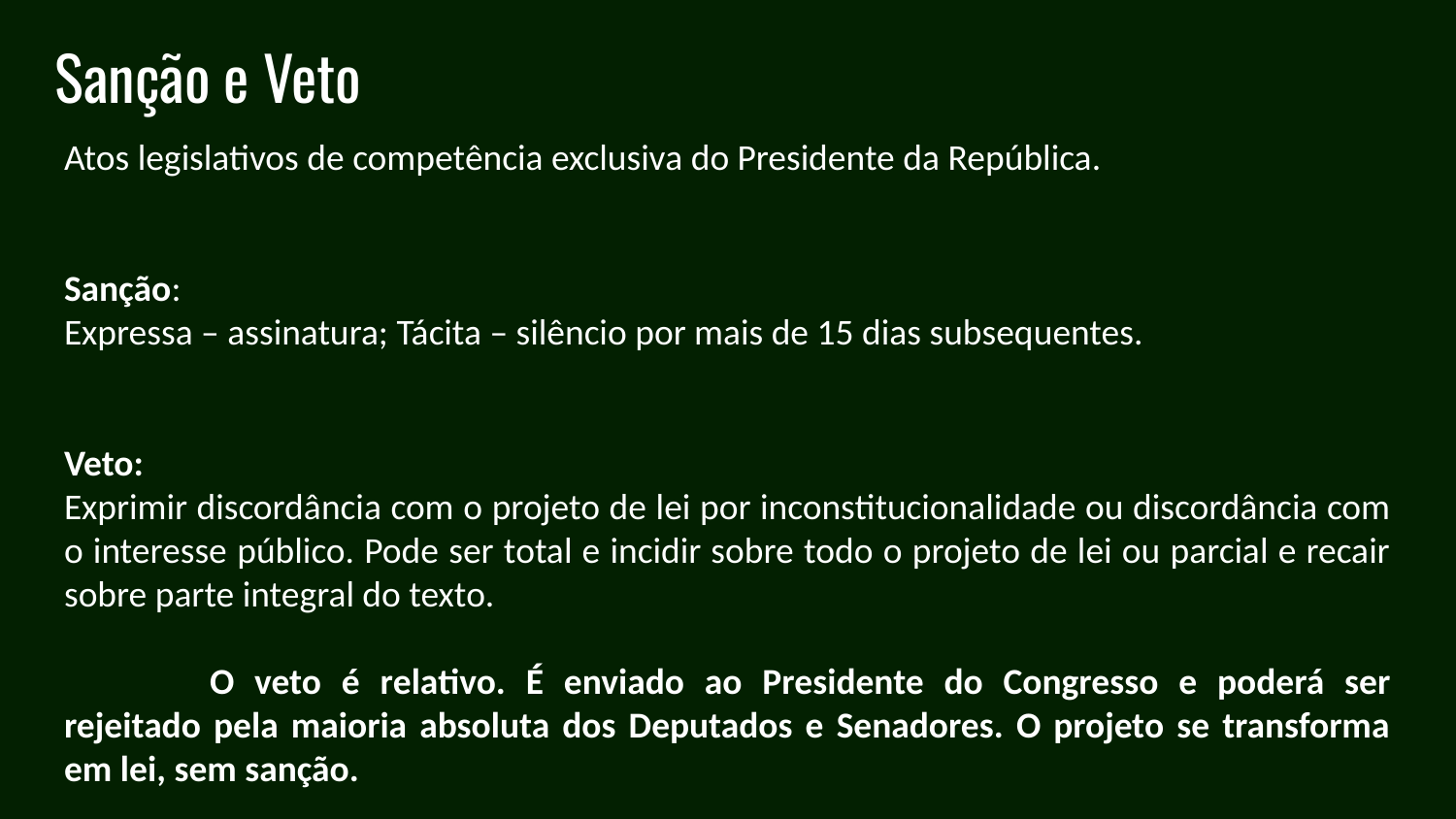

# Sanção e Veto

Atos legislativos de competência exclusiva do Presidente da República.

Sanção:
Expressa – assinatura; Tácita – silêncio por mais de 15 dias subsequentes.

Veto:
Exprimir discordância com o projeto de lei por inconstitucionalidade ou discordância com o interesse público. Pode ser total e incidir sobre todo o projeto de lei ou parcial e recair sobre parte integral do texto.

	O veto é relativo. É enviado ao Presidente do Congresso e poderá ser rejeitado pela maioria absoluta dos Deputados e Senadores. O projeto se transforma em lei, sem sanção.